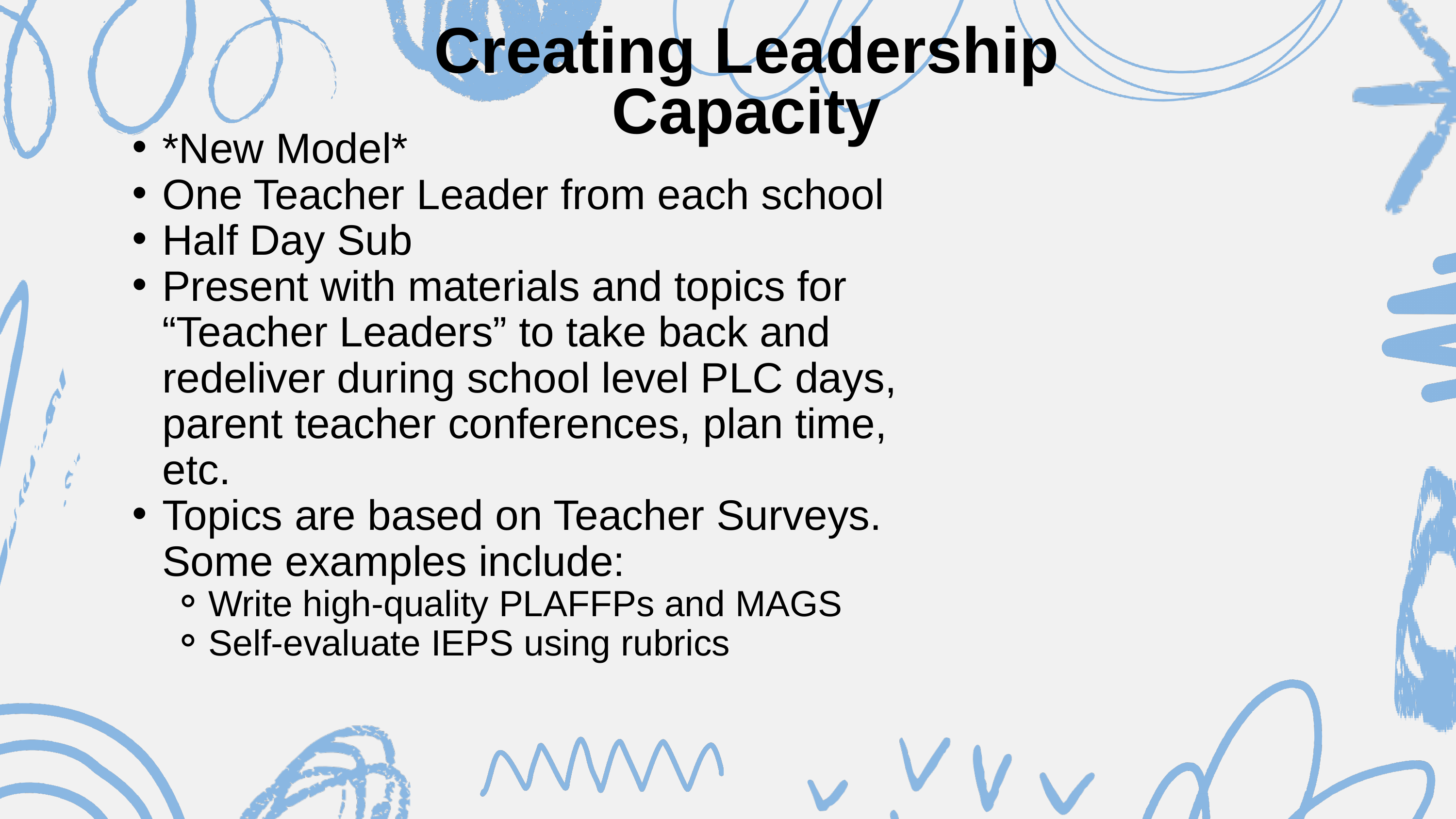

Creating Leadership Capacity

*New Model*
One Teacher Leader from each school
Half Day Sub
Present with materials and topics for “Teacher Leaders” to take back and redeliver during school level PLC days, parent teacher conferences, plan time, etc.
Topics are based on Teacher Surveys. Some examples include:
Write high-quality PLAFFPs and MAGS
Self-evaluate IEPS using rubrics